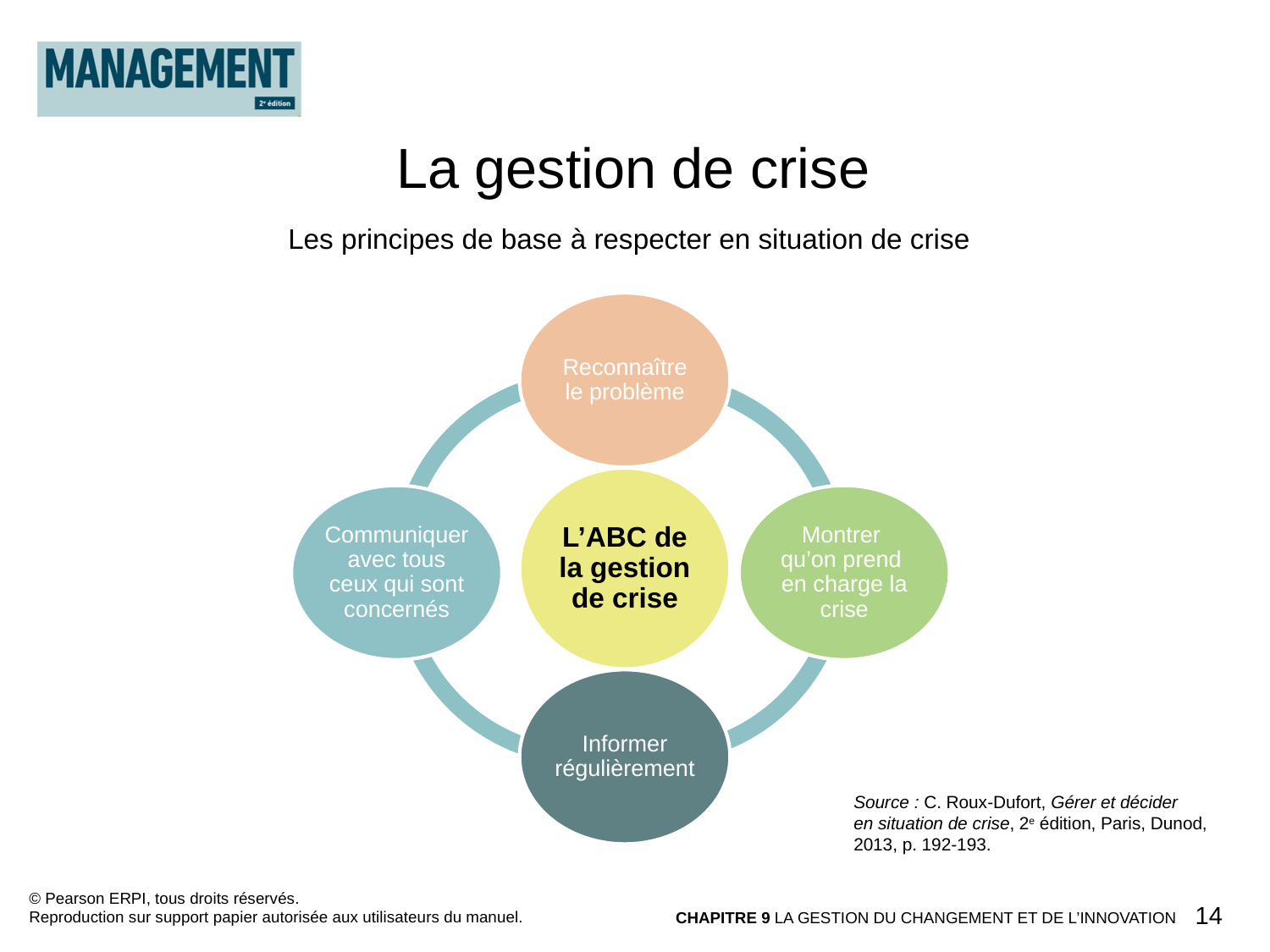

La gestion de crise

Les principes de base à respecter en situation de crise
L’ABC de la gestion de crise
Reconnaître le problème
Montrer
qu’on prend
en charge la crise
Informer régulièrement
Communiquer avec tous ceux qui sont concernés
Source : C. Roux-Dufort, Gérer et décider
en situation de crise, 2e édition, Paris, Dunod,
2013, p. 192-193.
© Pearson ERPI, tous droits réservés.
Reproduction sur support papier autorisée aux utilisateurs du manuel.

14
CHAPITRE 9 LA GESTION DU CHANGEMENT ET DE L’INNOVATION